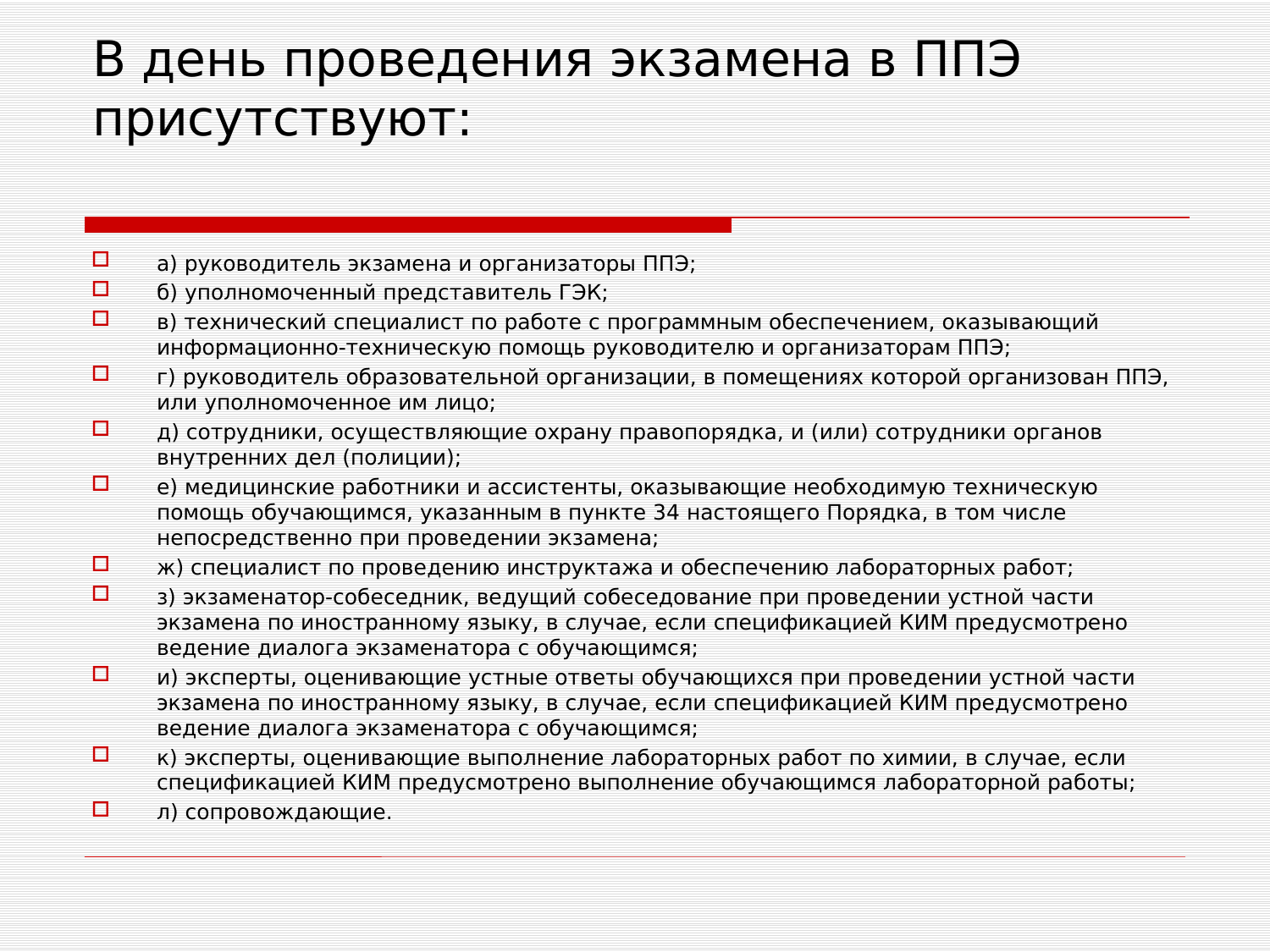

# В день проведения экзамена в ППЭ присутствуют:
а) руководитель экзамена и организаторы ППЭ;
б) уполномоченный представитель ГЭК;
в) технический специалист по работе с программным обеспечением, оказывающий информационно-техническую помощь руководителю и организаторам ППЭ;
г) руководитель образовательной организации, в помещениях которой организован ППЭ, или уполномоченное им лицо;
д) сотрудники, осуществляющие охрану правопорядка, и (или) сотрудники органов внутренних дел (полиции);
е) медицинские работники и ассистенты, оказывающие необходимую техническую помощь обучающимся, указанным в пункте 34 настоящего Порядка, в том числе непосредственно при проведении экзамена;
ж) специалист по проведению инструктажа и обеспечению лабораторных работ;
з) экзаменатор-собеседник, ведущий собеседование при проведении устной части экзамена по иностранному языку, в случае, если спецификацией КИМ предусмотрено ведение диалога экзаменатора с обучающимся;
и) эксперты, оценивающие устные ответы обучающихся при проведении устной части экзамена по иностранному языку, в случае, если спецификацией КИМ предусмотрено ведение диалога экзаменатора с обучающимся;
к) эксперты, оценивающие выполнение лабораторных работ по химии, в случае, если спецификацией КИМ предусмотрено выполнение обучающимся лабораторной работы;
л) сопровождающие.